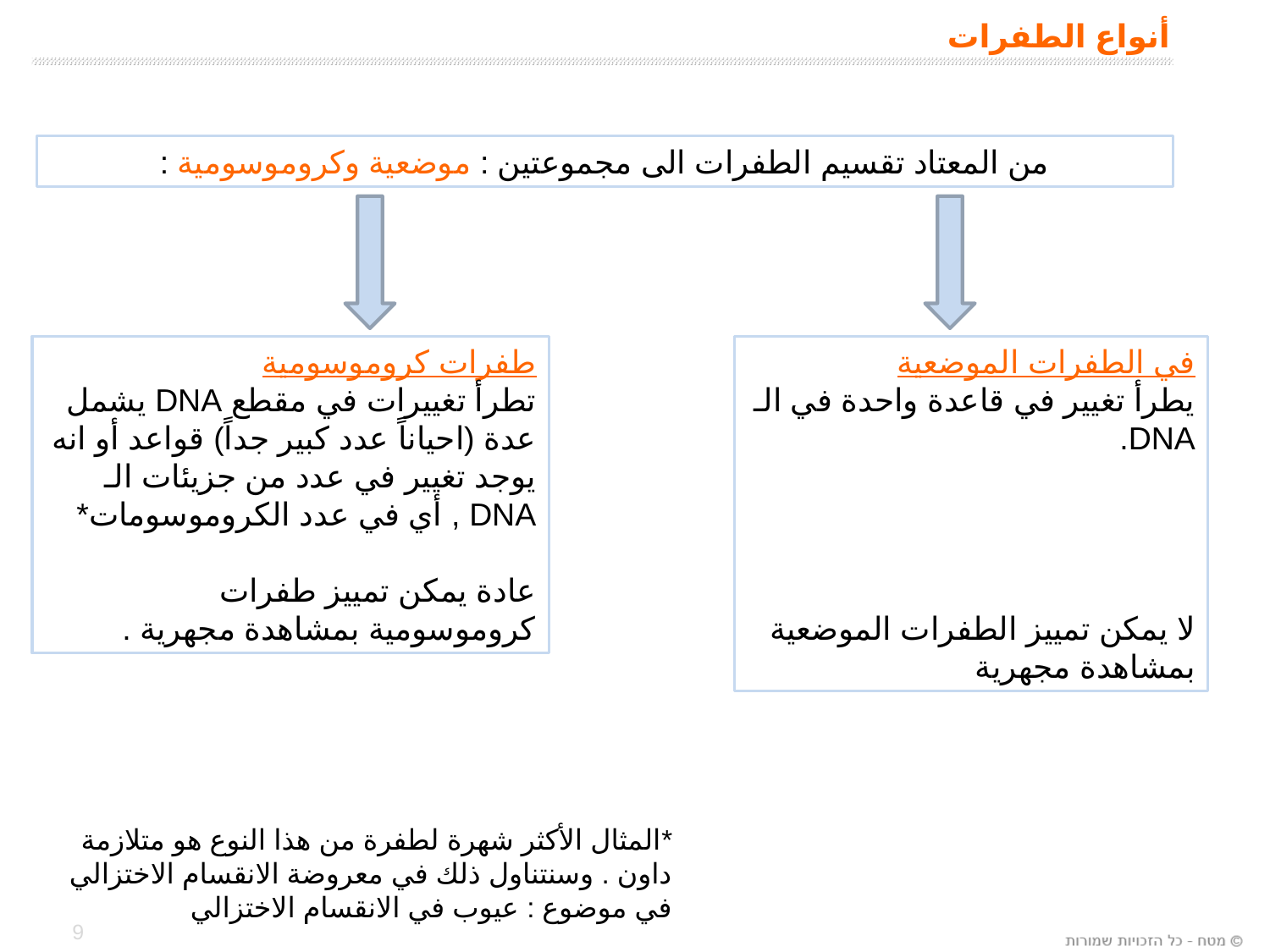

# أنواع الطفرات

من المعتاد تقسيم الطفرات الى مجموعتين : موضعية وكروموسومية :

طفرات كروموسومية
تطرأ تغييرات في مقطع DNA يشمل عدة (احياناً عدد كبير جداً) قواعد أو انه يوجد تغيير في عدد من جزيئات الـ DNA , أي في عدد الكروموسومات*

عادة يمكن تمييز طفرات كروموسومية بمشاهدة مجهرية .
في الطفرات الموضعية
يطرأ تغيير في قاعدة واحدة في الـ DNA.

لا يمكن تمييز الطفرات الموضعية بمشاهدة مجهرية
*المثال الأكثر شهرة لطفرة من هذا النوع هو متلازمة داون . وسنتناول ذلك في معروضة الانقسام الاختزالي في موضوع : عيوب في الانقسام الاختزالي
9